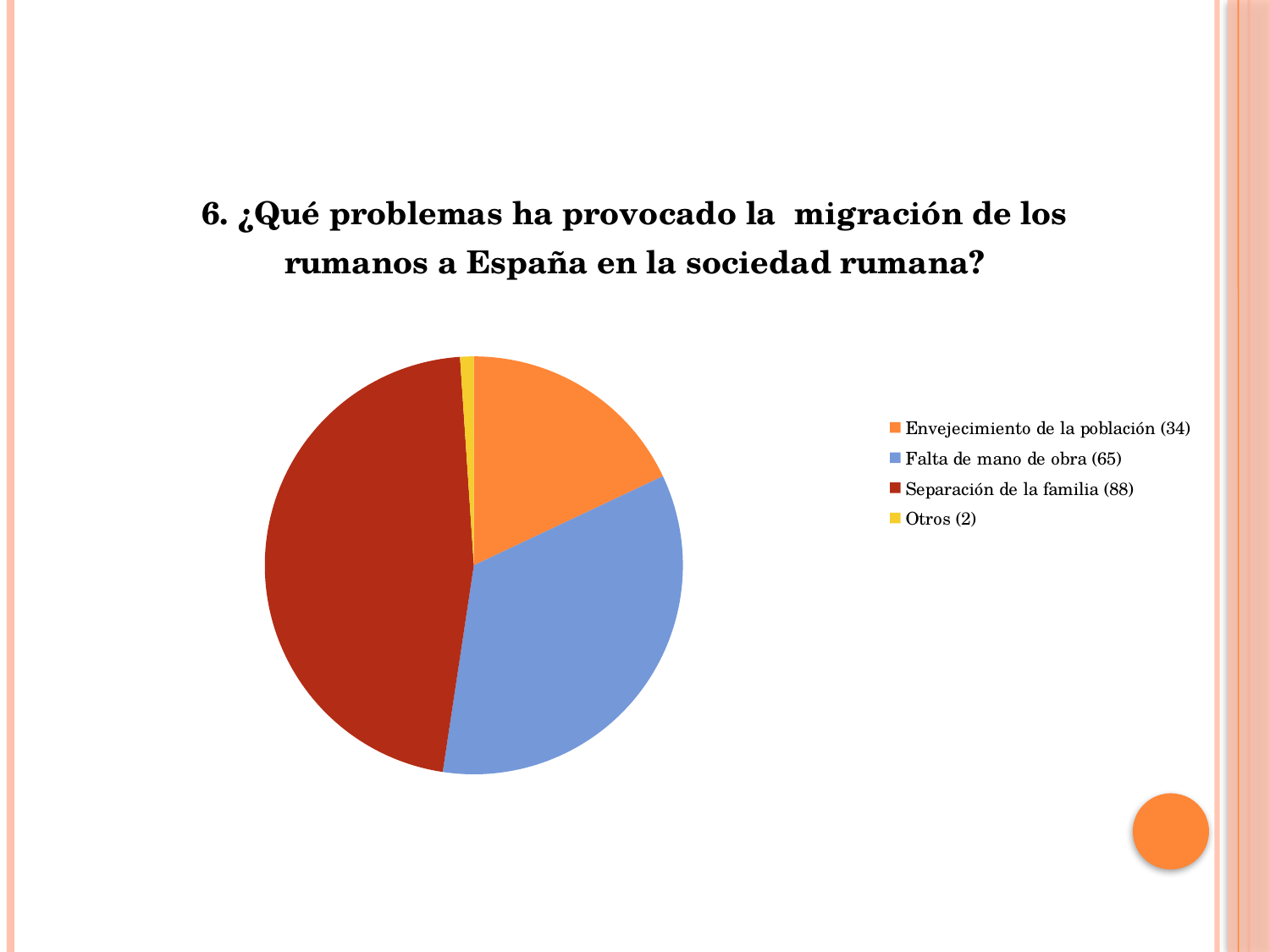

### Chart: 6. ¿Qué problemas ha provocado la  migración de los rumanos a España en la sociedad rumana?

| Category | Sales |
|---|---|
| Envejecimiento de la población (34) | 34.0 |
| Falta de mano de obra (65) | 65.0 |
| Separación de la familia (88) | 88.0 |
| Otros (2) | 2.0 |